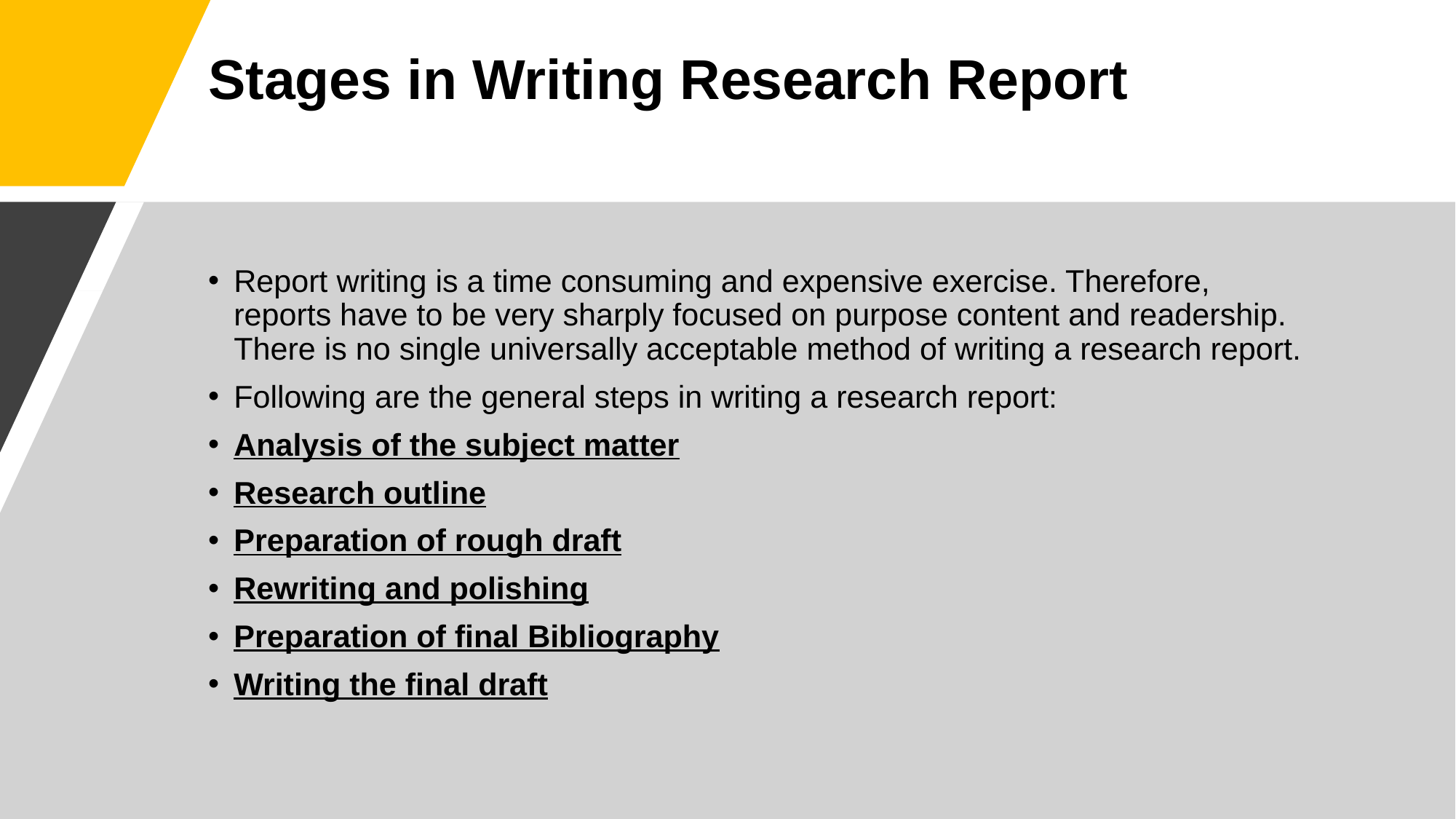

# Stages in Writing Research Report

Report writing is a time consuming and expensive exercise. Therefore, reports have to be very sharply focused on purpose content and readership. There is no single universally acceptable method of writing a research report.
Following are the general steps in writing a research report:
Analysis of the subject matter
Research outline
Preparation of rough draft
Rewriting and polishing
Preparation of final Bibliography
Writing the final draft